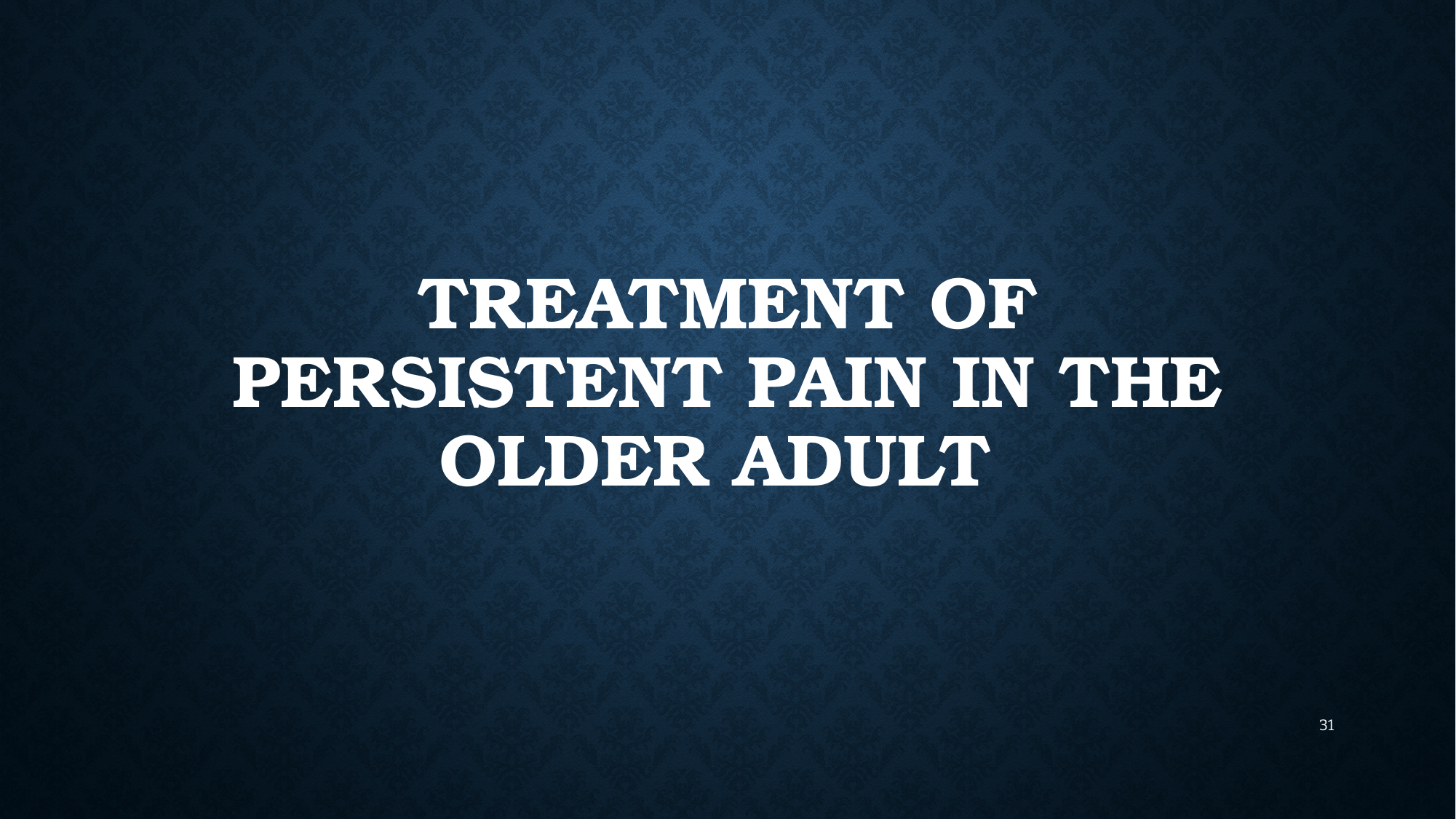

# Treatment of Persistent Pain in the Older Adult

31